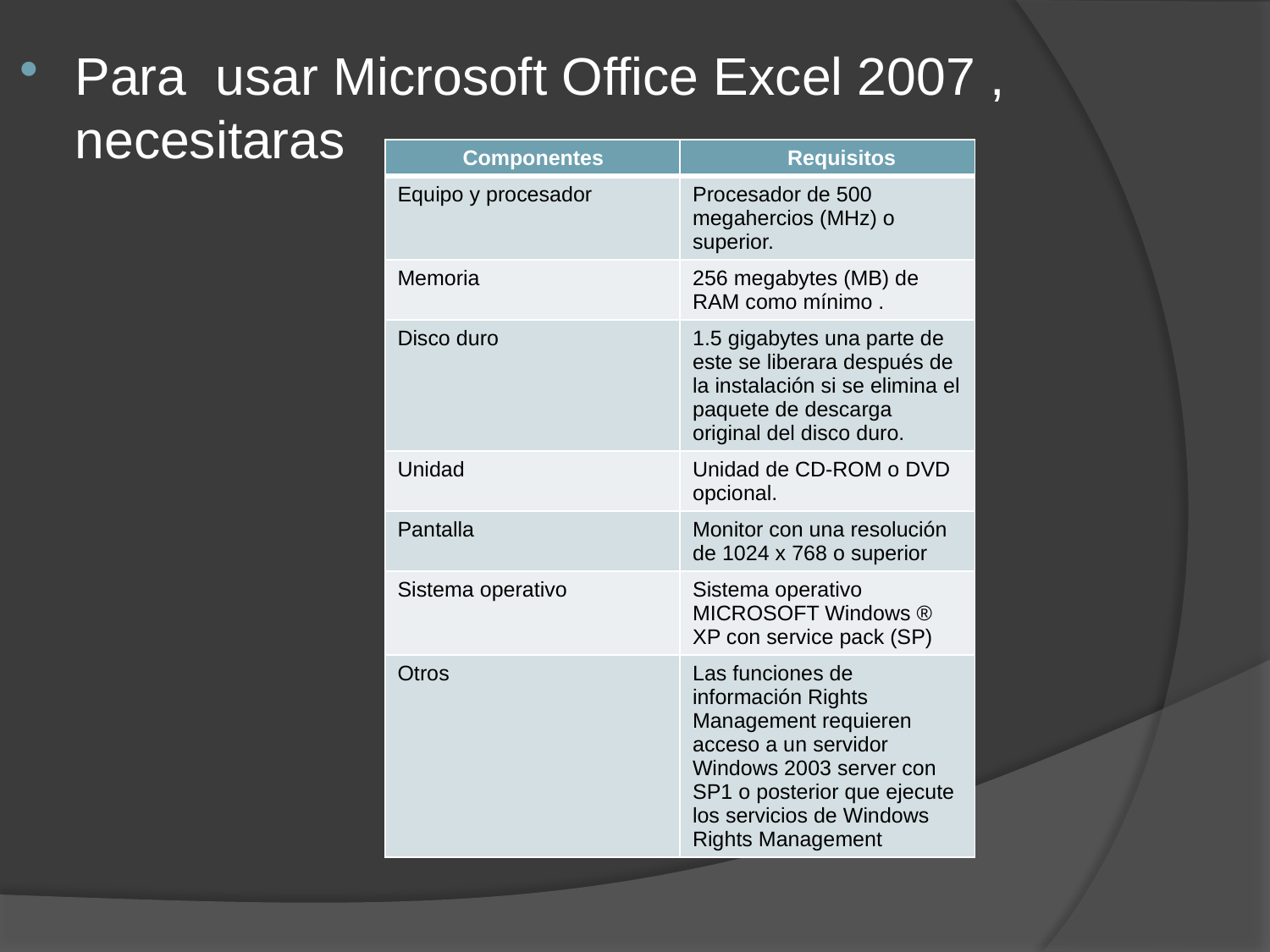

Para  usar Microsoft Office Excel 2007 , necesitaras

| Componentes | Requisitos |
| --- | --- |
| Equipo y procesador | Procesador de 500 megahercios (MHz) o superior. |
| Memoria | 256 megabytes (MB) de RAM como mínimo . |
| Disco duro | 1.5 gigabytes una parte de este se liberara después de la instalación si se elimina el paquete de descarga original del disco duro. |
| Unidad | Unidad de CD-ROM o DVD opcional. |
| Pantalla | Monitor con una resolución de 1024 x 768 o superior |
| Sistema operativo | Sistema operativo MICROSOFT Windows ® XP con service pack (SP) |
| Otros | Las funciones de información Rights Management requieren acceso a un servidor Windows 2003 server con SP1 o posterior que ejecute los servicios de Windows Rights Management |